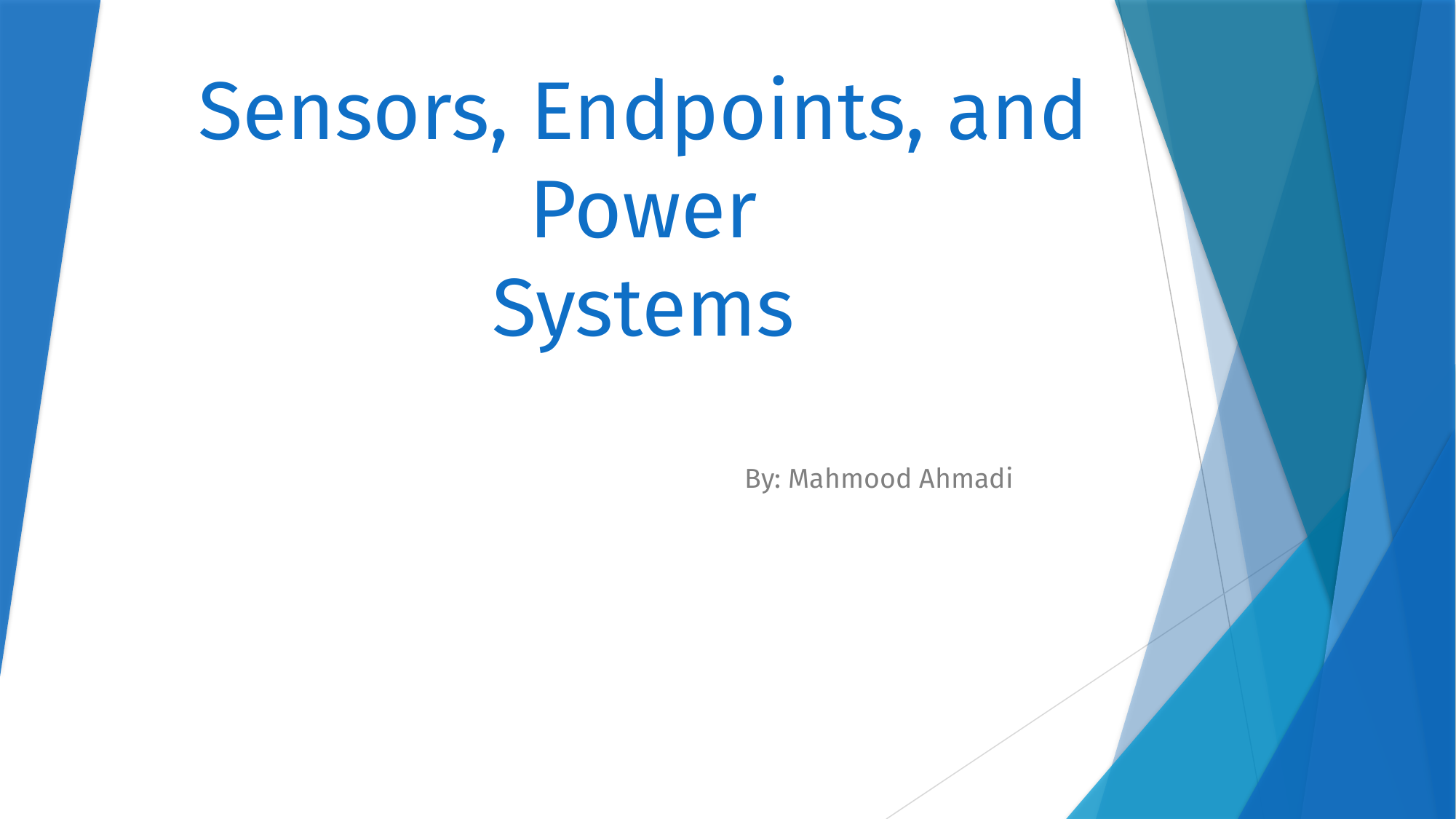

# Sensors, Endpoints, and Power Systems
By: Mahmood Ahmadi